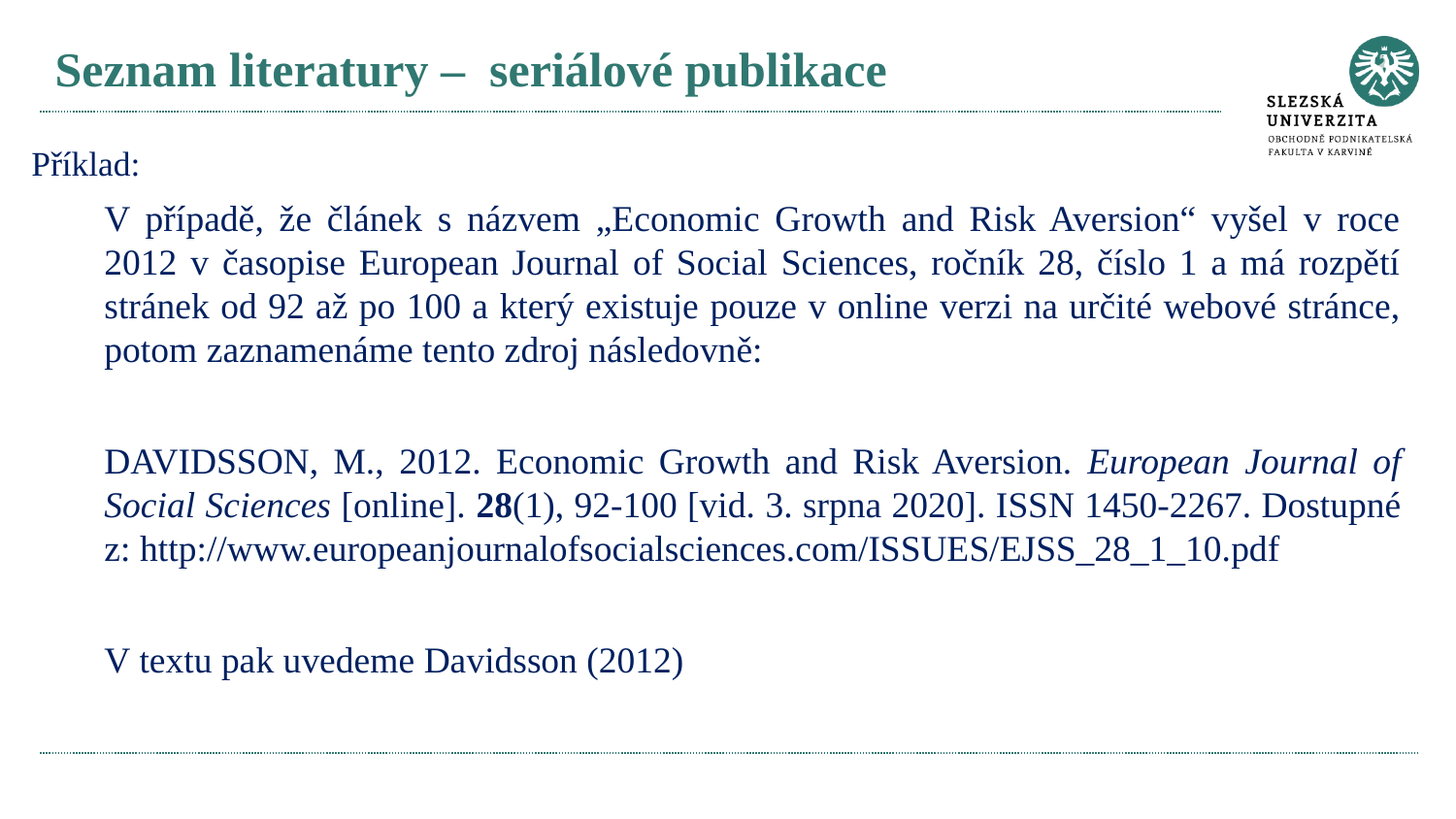

# Seznam literatury –  seriálové publikace
Příklad:
V případě, že článek s názvem „Economic Growth and Risk Aversion“ vyšel v roce 2012 v časopise European Journal of Social Sciences, ročník 28, číslo 1 a má rozpětí stránek od 92 až po 100 a který existuje pouze v online verzi na určité webové stránce, potom zaznamenáme tento zdroj následovně:

DAVIDSSON, M., 2012. Economic Growth and Risk Aversion. European Journal of Social Sciences [online]. 28(1), 92-100 [vid. 3. srpna 2020]. ISSN 1450-2267. Dostupné z: http://www.europeanjournalofsocialsciences.com/ISSUES/EJSS_28_1_10.pdf

V textu pak uvedeme Davidsson (2012)